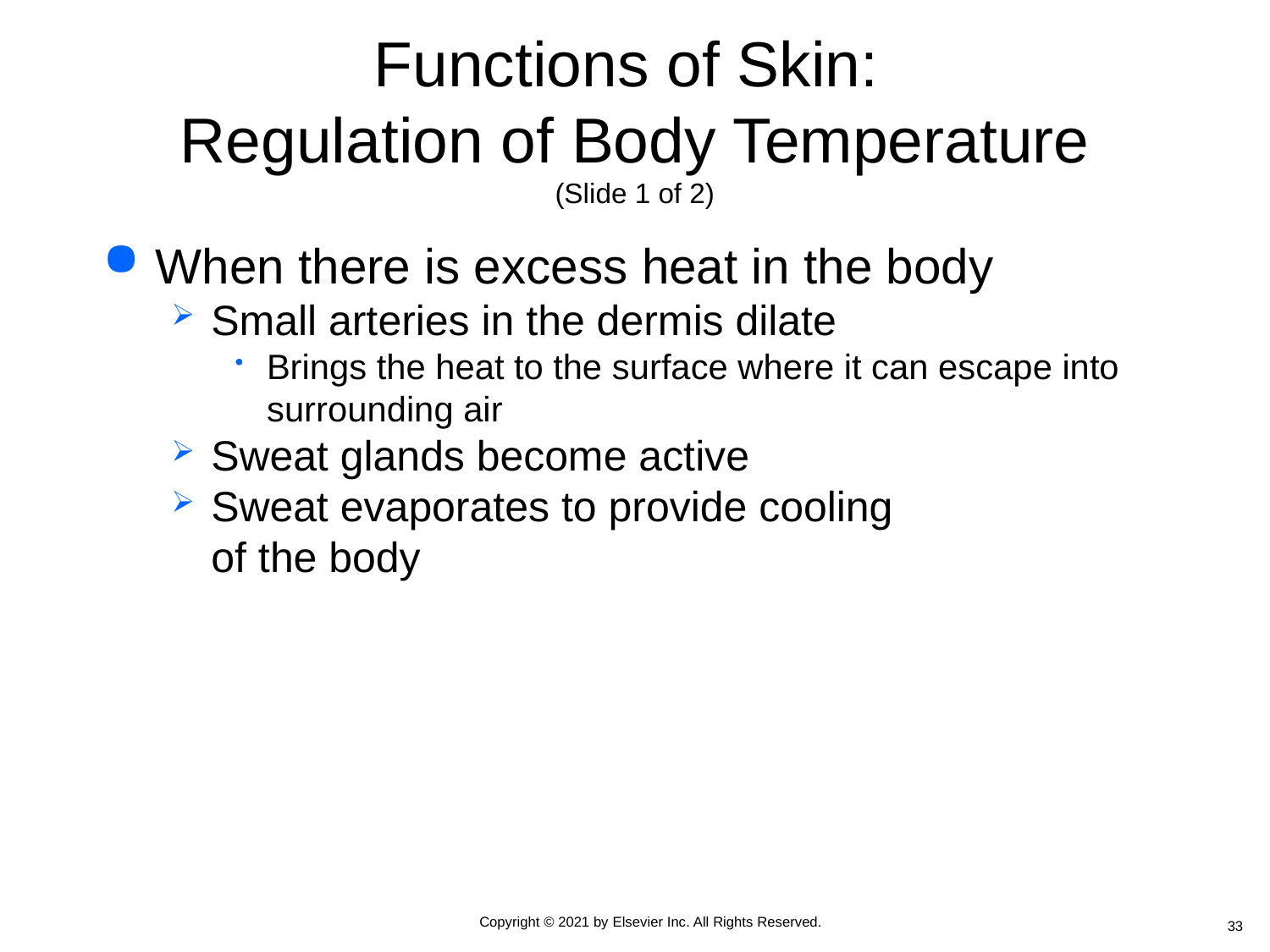

# Functions of Skin: Regulation of Body Temperature (Slide 1 of 2)
When there is excess heat in the body
Small arteries in the dermis dilate
Brings the heat to the surface where it can escape into surrounding air
Sweat glands become active
Sweat evaporates to provide cooling
of the body
33